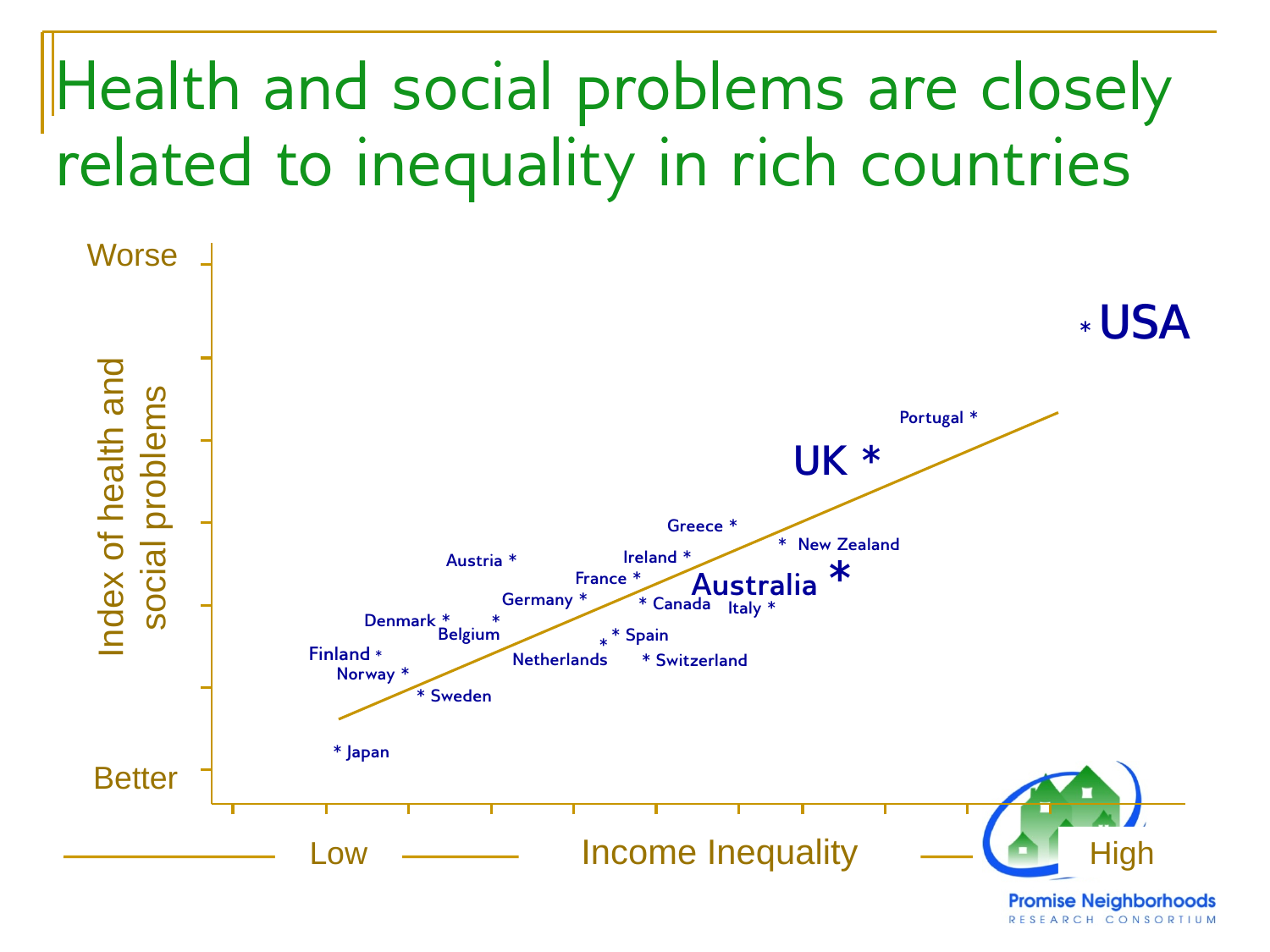

# Health and social problems are closely related to inequality in rich countries
Worse
Index of health and social problems
Better
Income Inequality
Low
High
* USA
 Portugal *
 UK *
 Greece *
*  New Zealand
 Ireland *
 Australia *
Austria *
 France *
 Germany *
 * Canada
 Italy *
 Denmark *
*
Belgium
 * Spain
Finland *
 *
Netherlands
 * Switzerland
 Norway *
* Sweden
* Japan